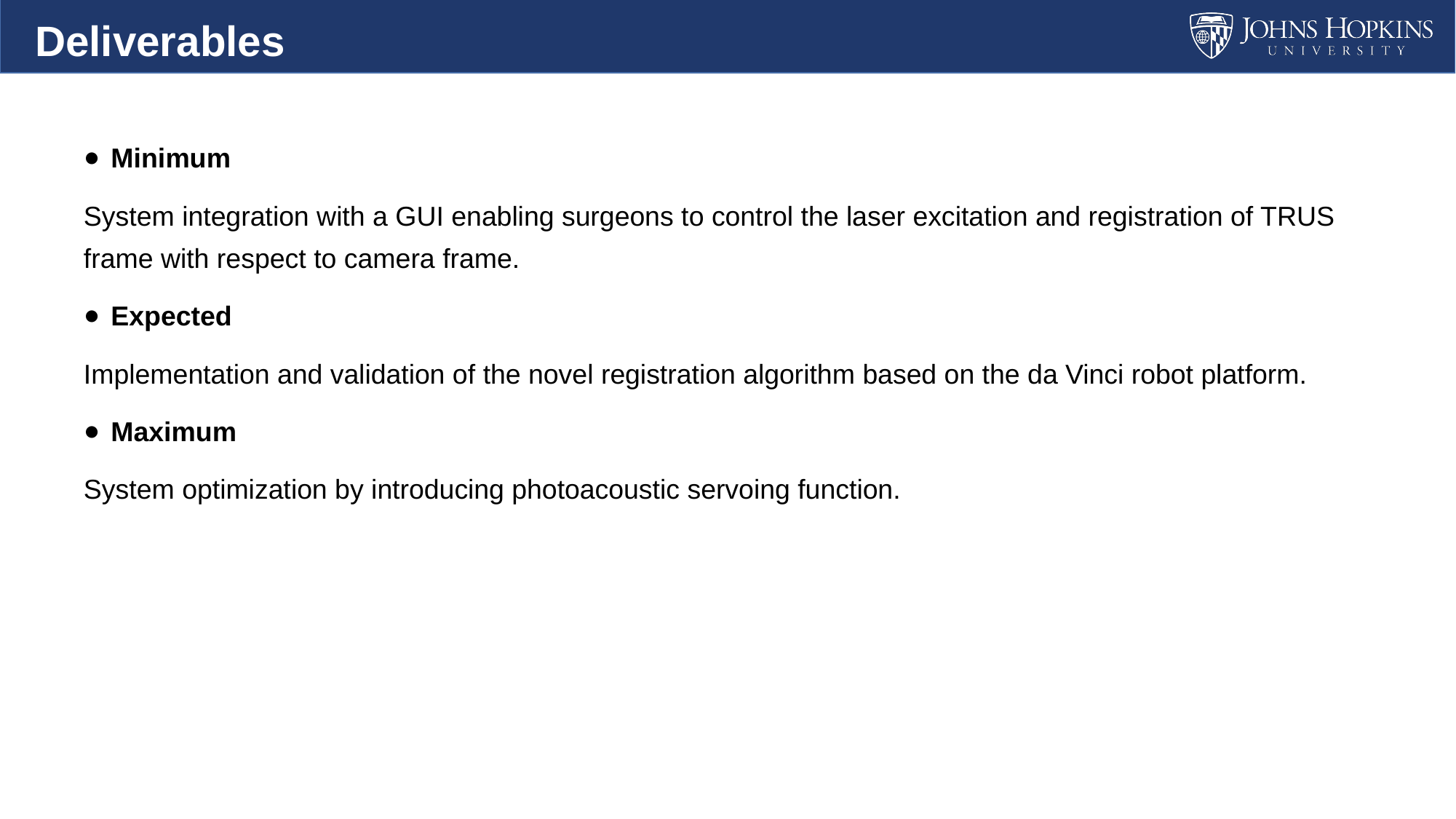

Deliverables
Minimum
System integration with a GUI enabling surgeons to control the laser excitation and registration of TRUS    frame with respect to camera frame.
Expected
Implementation and validation of the novel registration algorithm based on the da Vinci robot platform.
Maximum
System optimization by introducing photoacoustic servoing function.
12